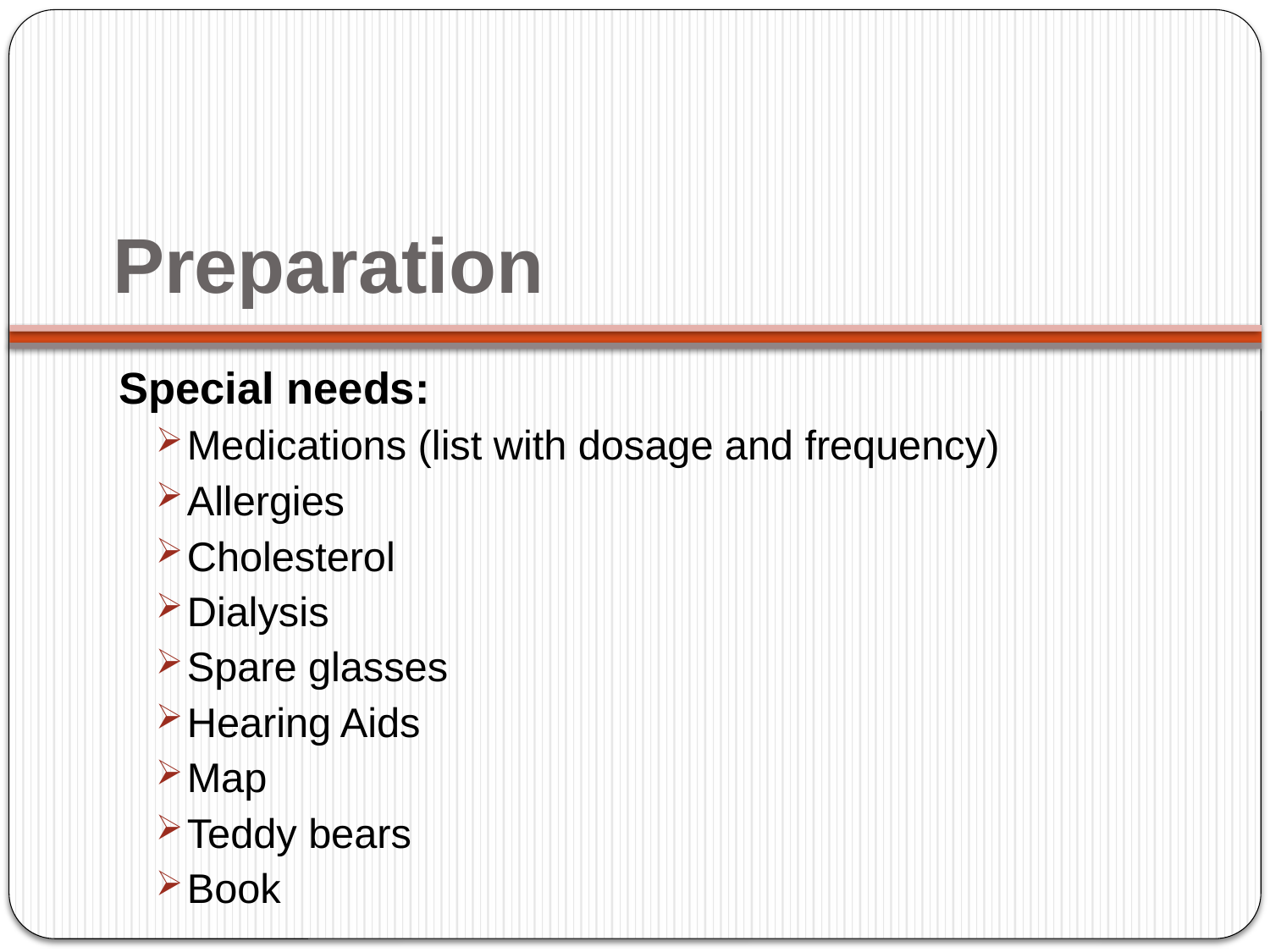

# Preparation
Special needs:
Medications (list with dosage and frequency)
Allergies
Cholesterol
Dialysis
Spare glasses
Hearing Aids
Map
Teddy bears
Book